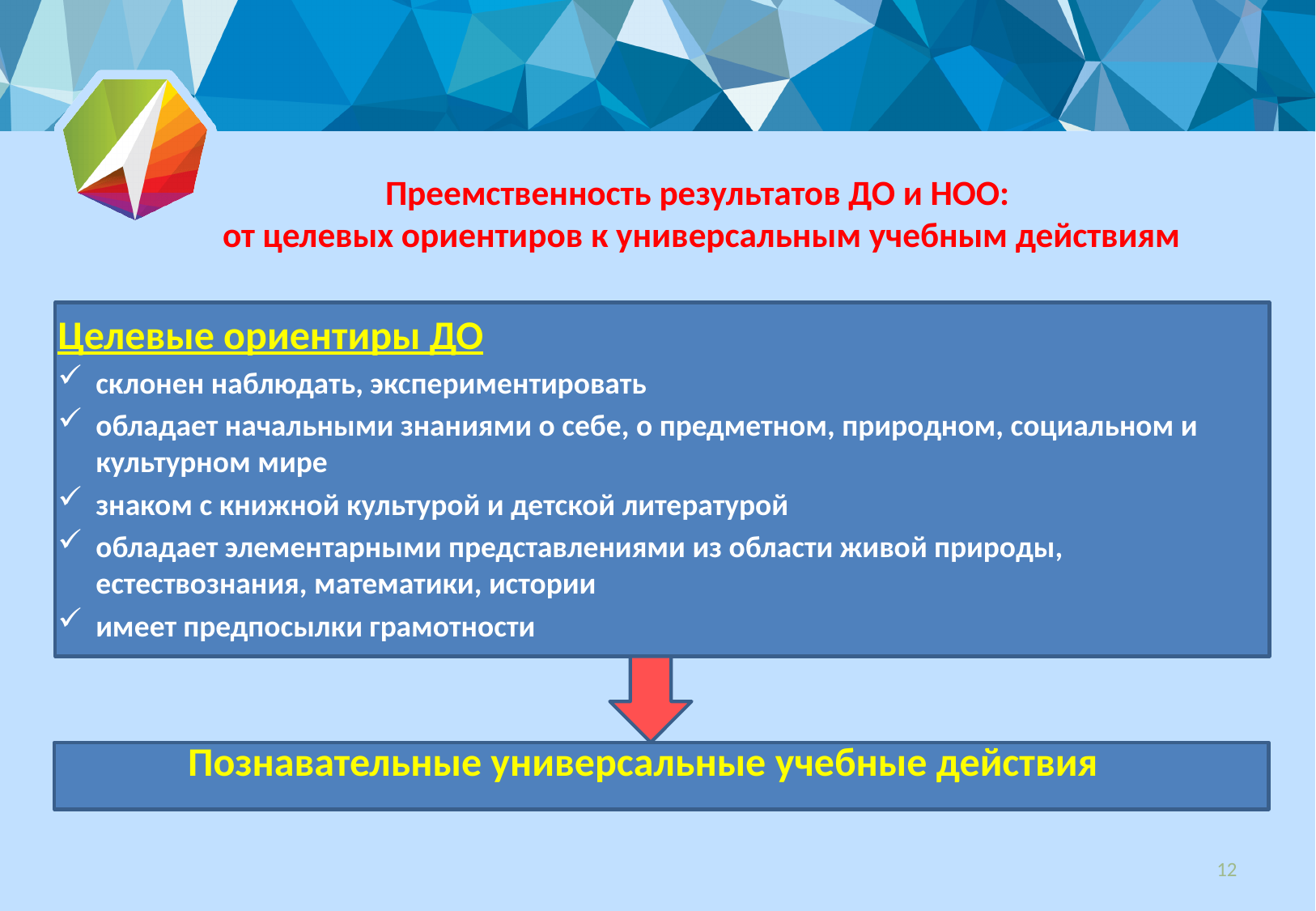

# Преемственность результатов ДО и НОО: от целевых ориентиров к универсальным учебным действиям
Целевые ориентиры ДО
склонен наблюдать, экспериментировать
обладает начальными знаниями о себе, о предметном, природном, социальном и культурном мире
знаком с книжной культурой и детской литературой
обладает элементарными представлениями из области живой природы, естествознания, математики, истории
имеет предпосылки грамотности

Познавательные универсальные учебные действия

12